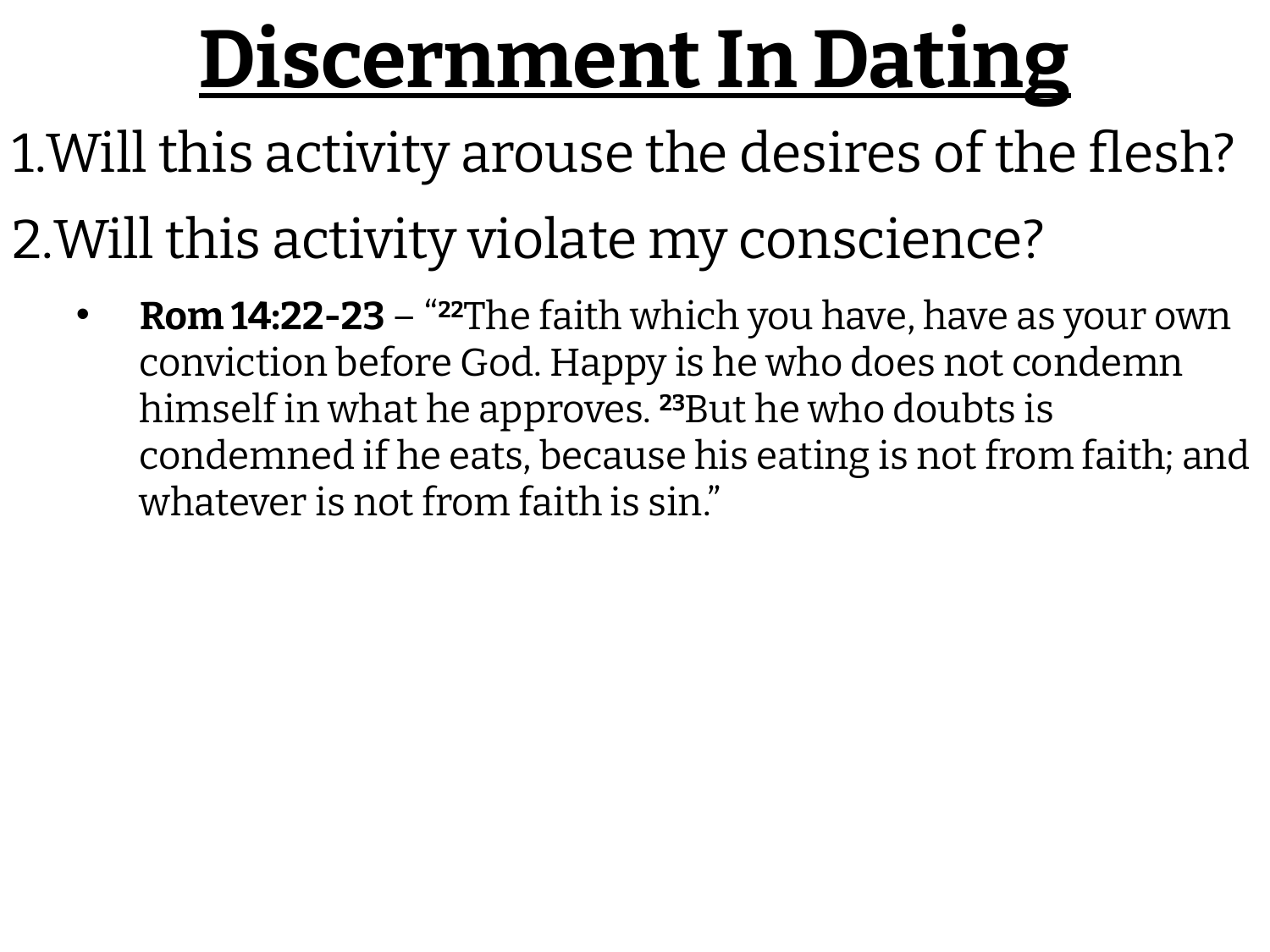

Discernment In Dating
Will this activity arouse the desires of the flesh?

Will this activity violate my conscience?

Rom 14:22-23 – “22The faith which you have, have as your own conviction before God. Happy is he who does not condemn himself in what he approves. 23But he who doubts is condemned if he eats, because his eating is not from faith; and whatever is not from faith is sin.”